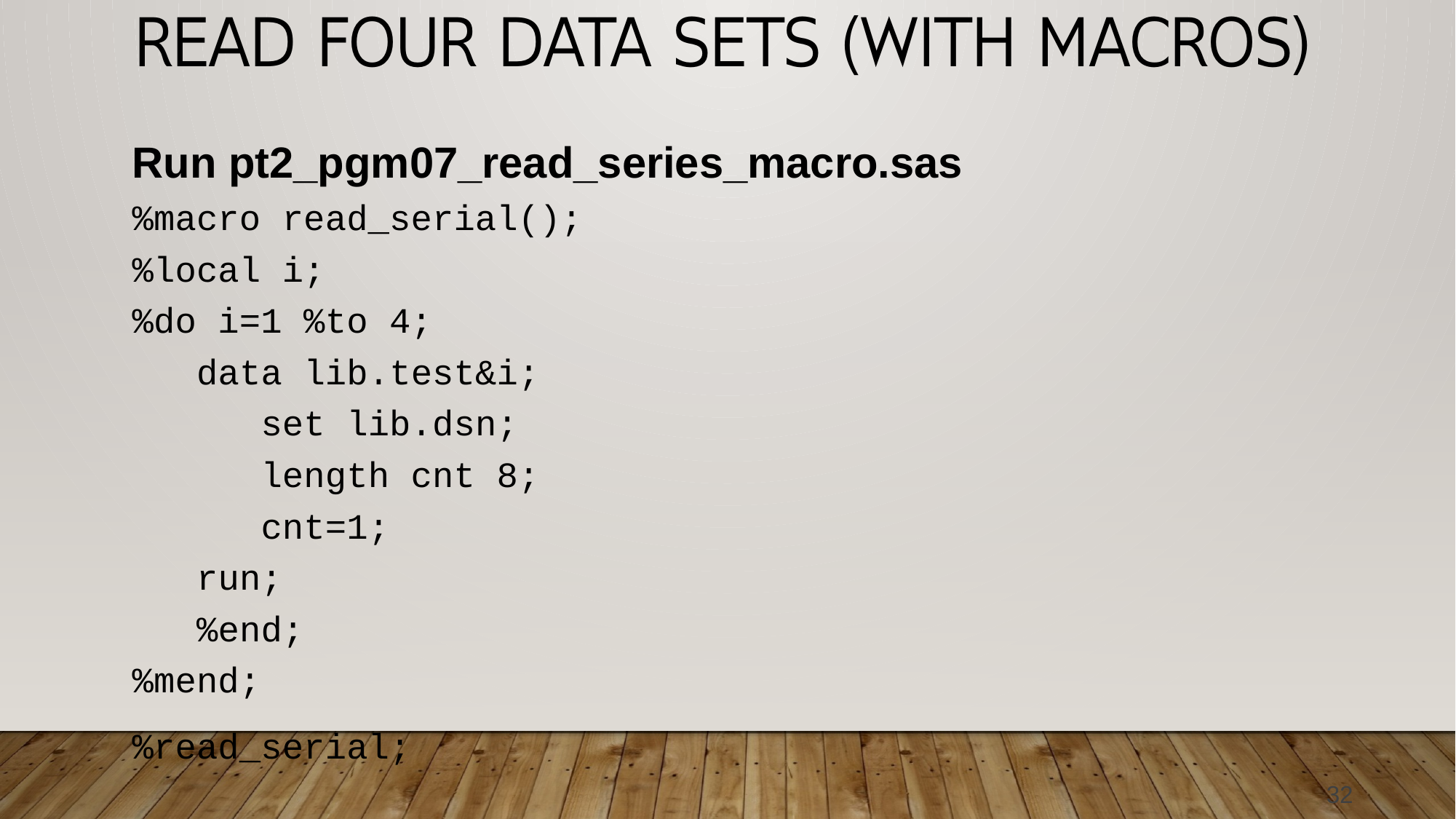

# Read Four Data Sets (with Macros)
Run pt2_pgm07_read_series_macro.sas
%macro read_serial();
%local i;
%do i=1 %to 4;
   data lib.test&i;
      set lib.dsn;
      length cnt 8;
      cnt=1;
   run;
   %end;
%mend;

%read_serial;